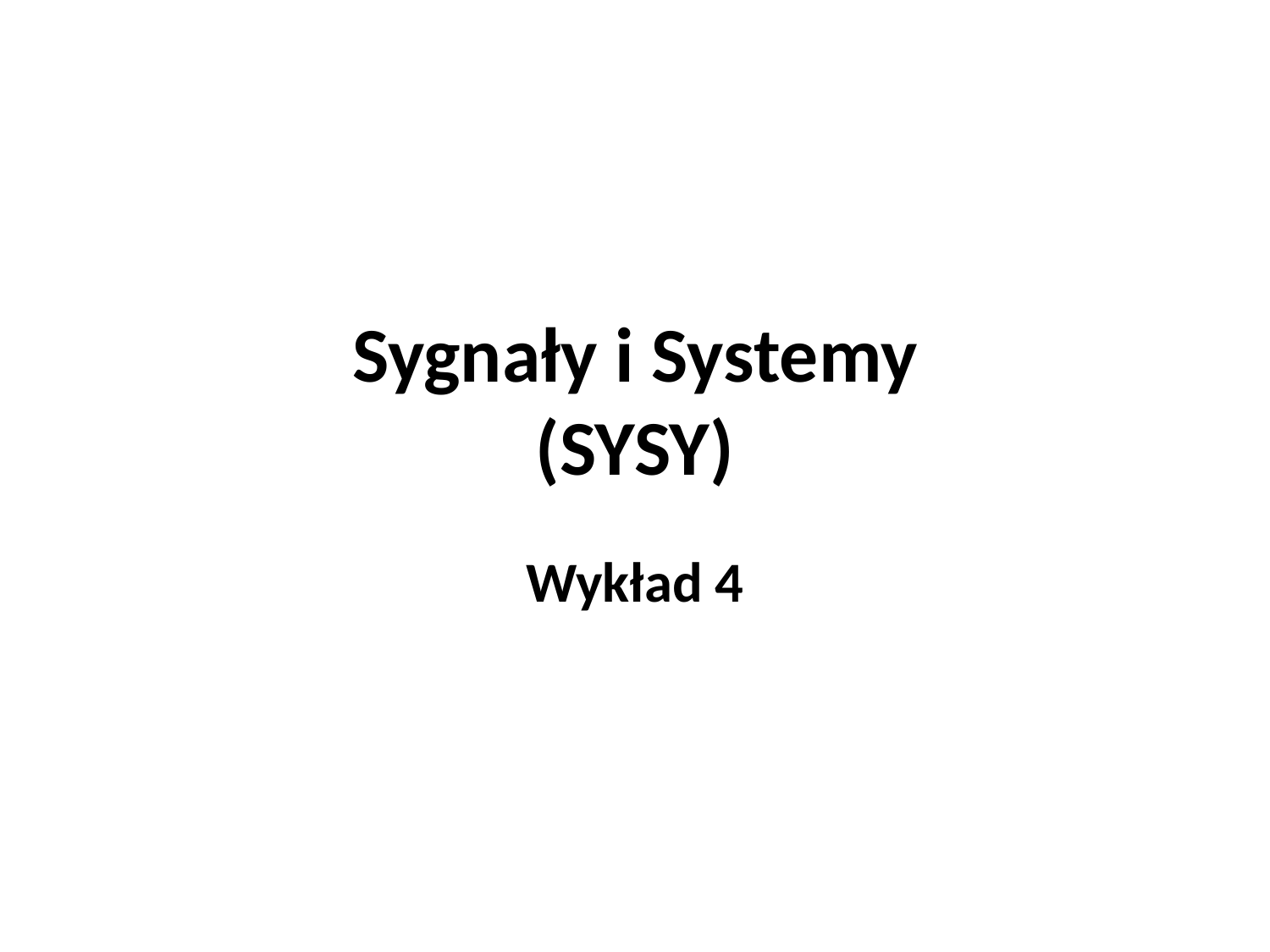

# Sygnały i Systemy (SYSY)
Wykład 4